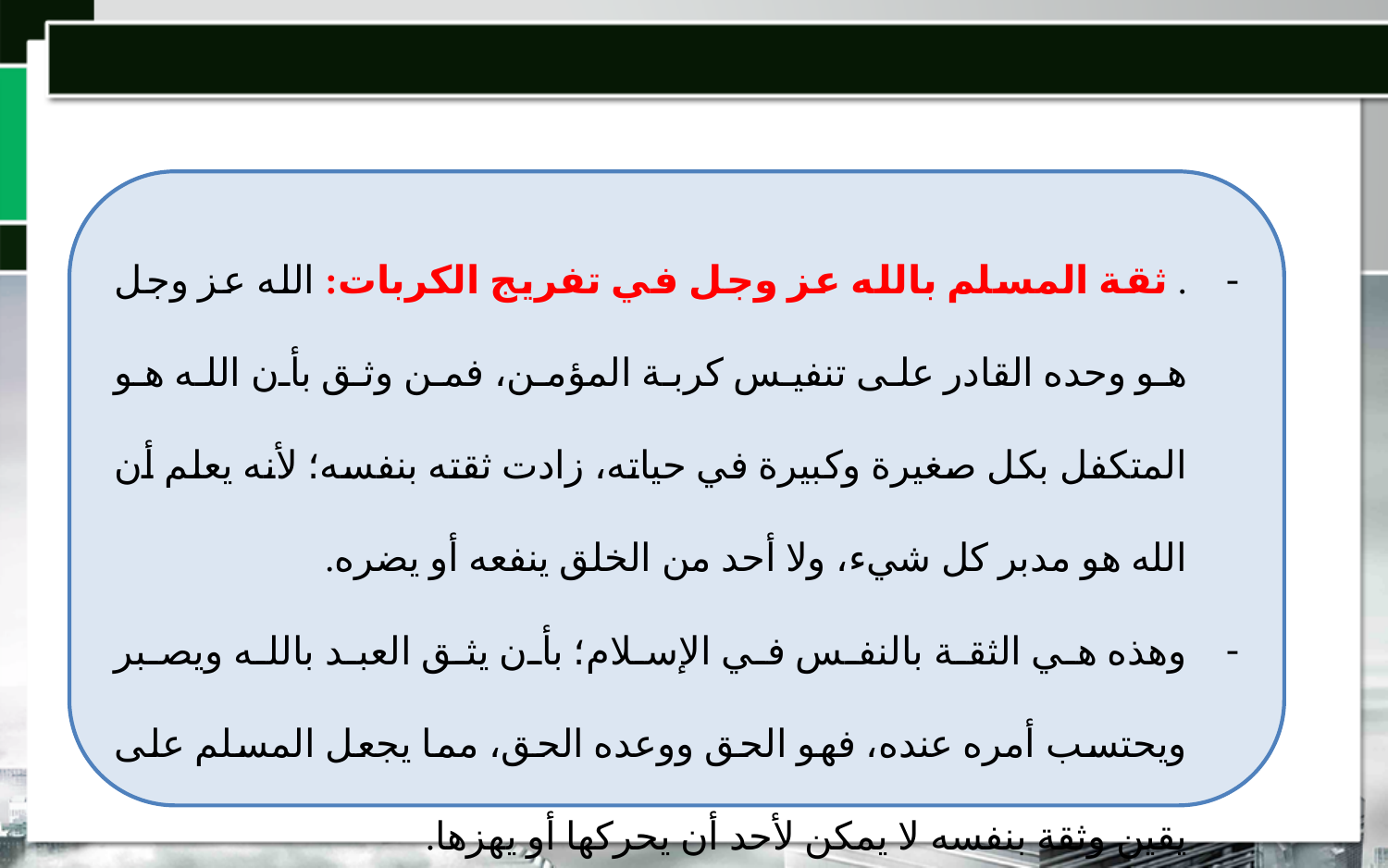

. ثقة المسلم بالله عز وجل في تفريج الكربات: الله عز وجل هو وحده القادر على تنفيس كربة المؤمن، فمن وثق بأن الله هو المتكفل بكل صغيرة وكبيرة في حياته، زادت ثقته بنفسه؛ لأنه يعلم أن الله هو مدبر كل شيء، ولا أحد من الخلق ينفعه أو يضره.
وهذه هي الثقة بالنفس في الإسلام؛ بأن يثق العبد بالله ويصبر ويحتسب أمره عنده، فهو الحق ووعده الحق، مما يجعل المسلم على يقين وثقة بنفسه لا يمكن لأحد أن يحركها أو يهزها.